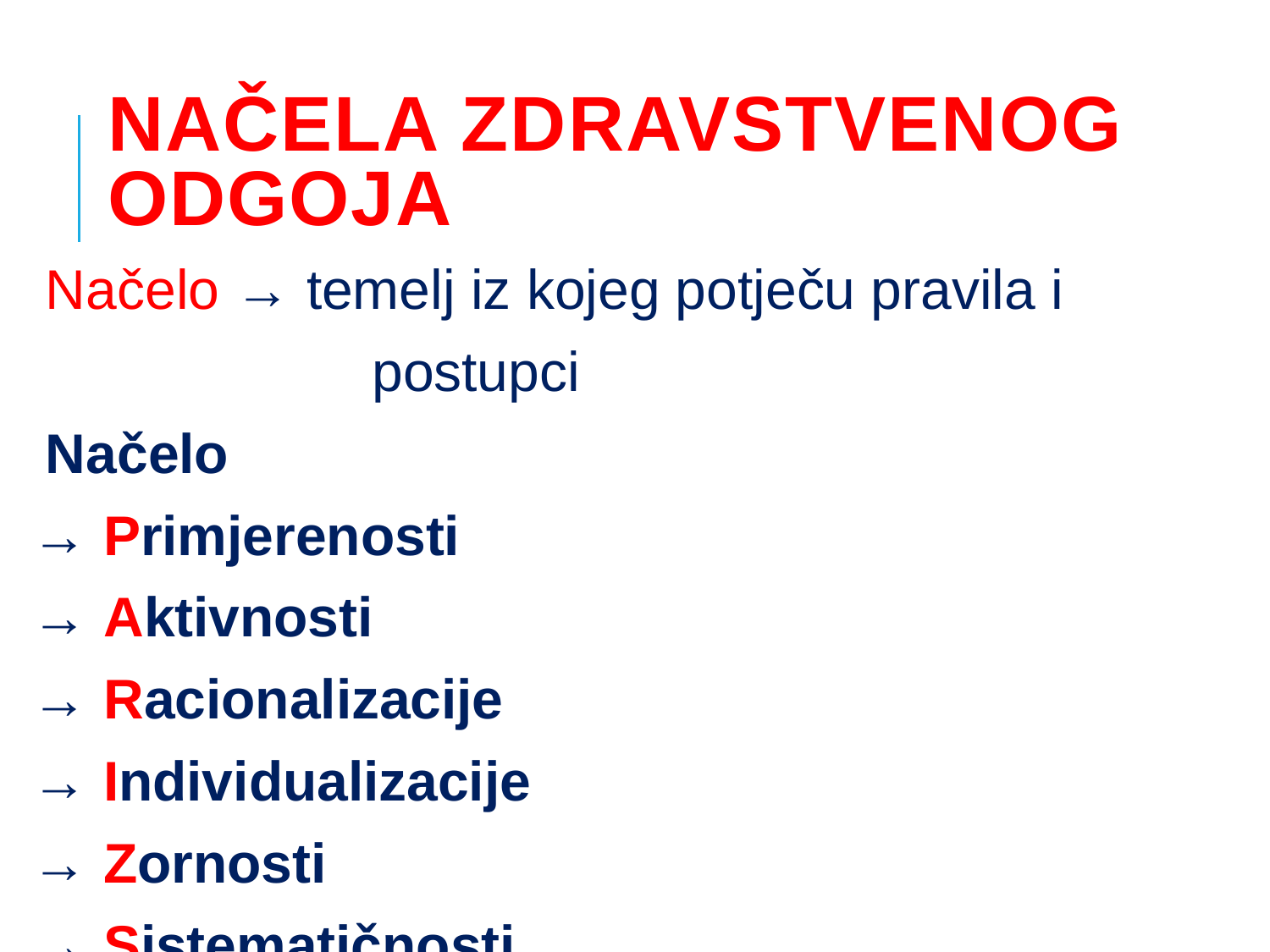

# Načela zdravstvenog odgoja

Načelo → temelj iz kojeg potječu pravila i
                      postupci
Načelo
→ Primjerenosti
→ Aktivnosti
→ Racionalizacije
→ Individualizacije
→ Zornosti
→ Sistematičnosti